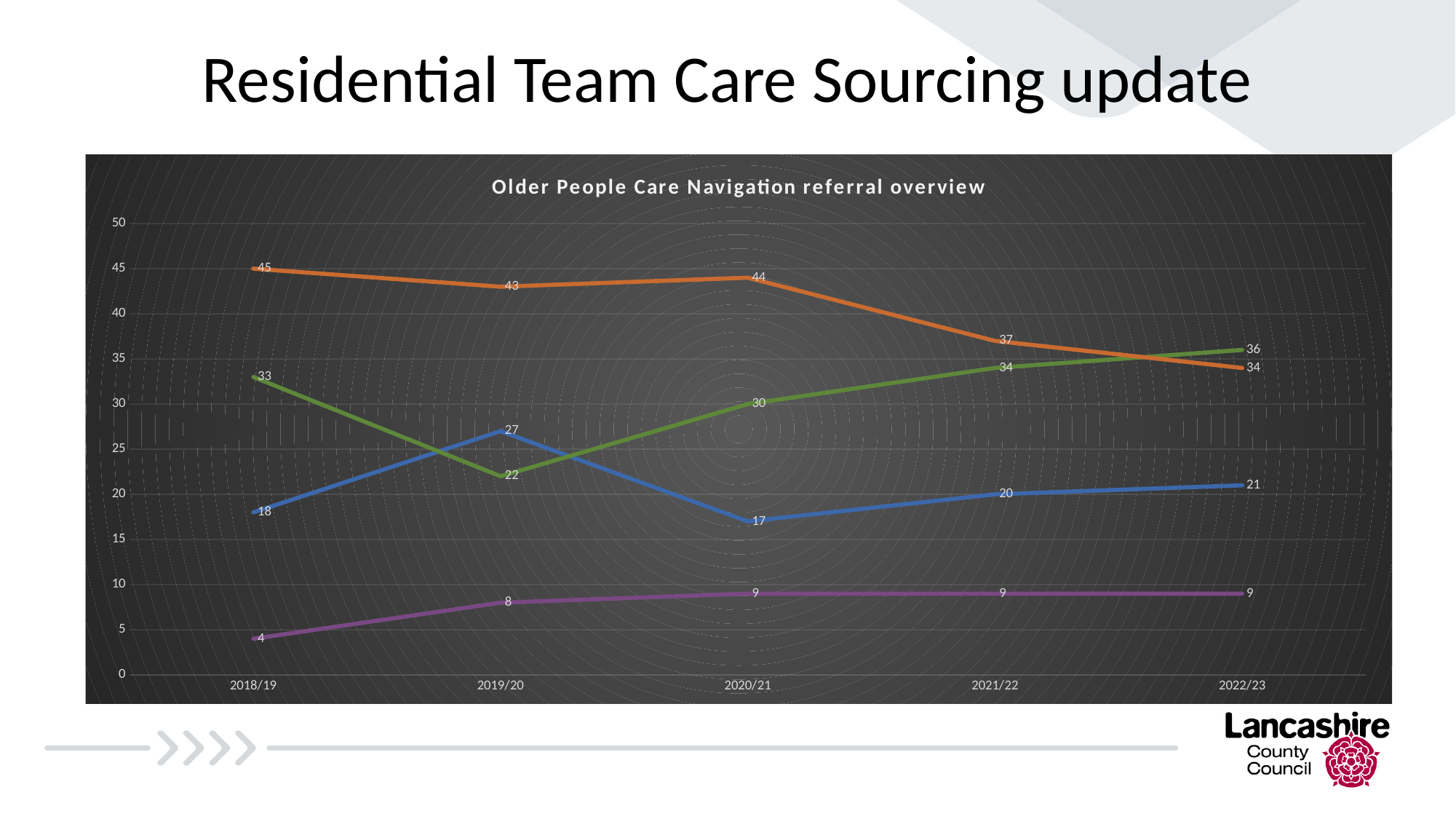

# Residential Team Care Sourcing update

### Chart: Older People Care Navigation referral overview

| Category |  |  |  |  |
|---|---|---|---|---|
| 2018/19 | 18.0 | 4.0 | 33.0 | 45.0 |
| 2019/20 | 27.0 | 8.0 | 22.0 | 43.0 |
| 2020/21 | 17.0 | 9.0 | 30.0 | 44.0 |
| 2021/22 | 20.0 | 9.0 | 34.0 | 37.0 |
| 2022/23 | 21.0 | 9.0 | 36.0 | 34.0 |